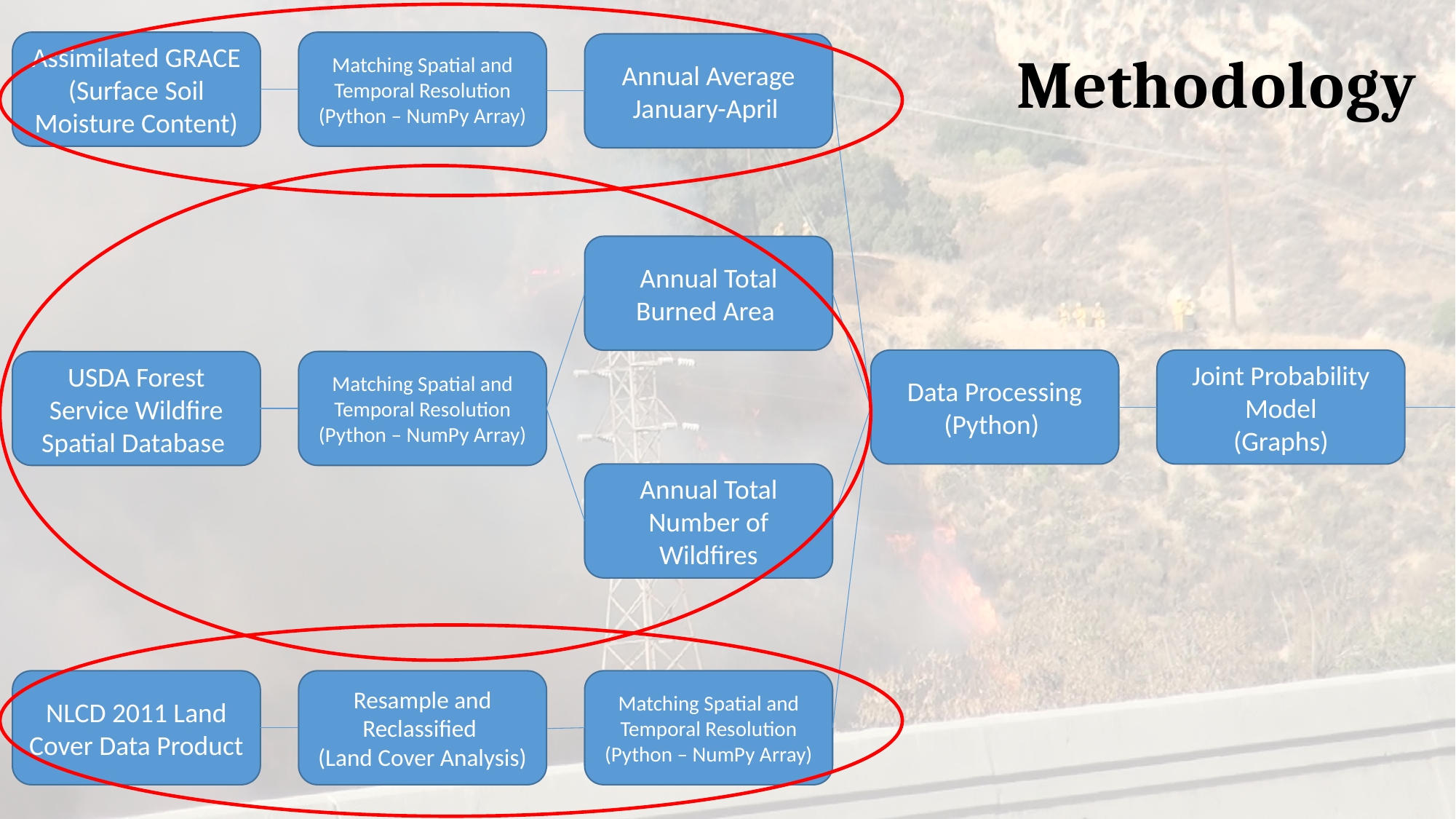

# Methodology
Matching Spatial and Temporal Resolution
(Python – NumPy Array)
Assimilated GRACE (Surface Soil Moisture Content)
Annual Average January-April

Annual Total Burned Area
Joint Probability Model
(Graphs)
Data Processing
(Python)
Matching Spatial and Temporal Resolution
(Python – NumPy Array)
USDA Forest Service Wildfire Spatial Database
Annual Total Number of Wildfires

NLCD 2011 Land Cover Data Product
Resample and Reclassified
(Land Cover Analysis)
Matching Spatial and Temporal Resolution (Python – NumPy Array)